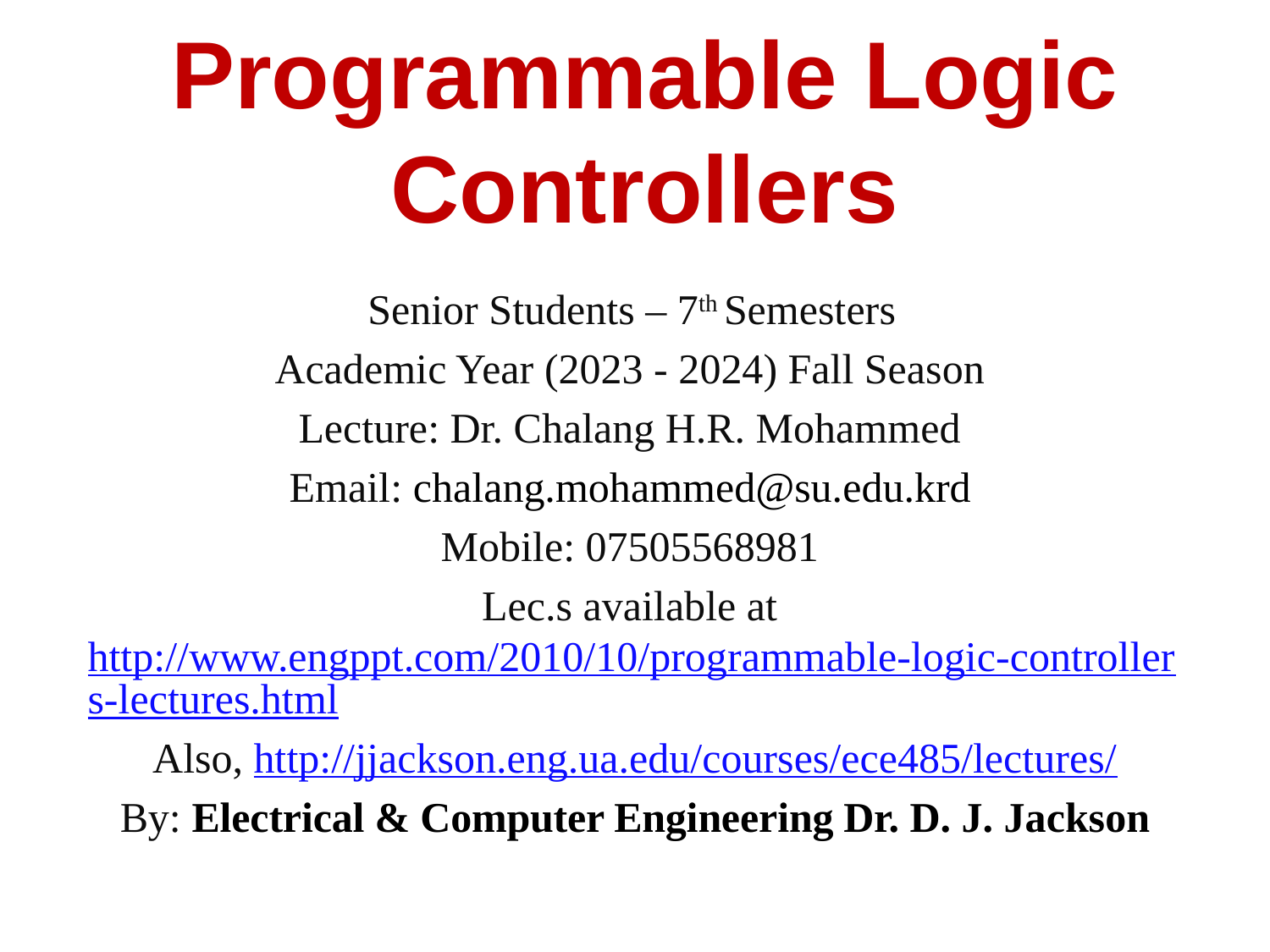

# Programmable Logic Controllers
Senior Students – 7th Semesters
Academic Year (2023 - 2024) Fall Season
Lecture: Dr. Chalang H.R. Mohammed
Email: chalang.mohammed@su.edu.krd
Mobile: 07505568981
Lec.s available at http://www.engppt.com/2010/10/programmable-logic-controllers-lectures.html
Also, http://jjackson.eng.ua.edu/courses/ece485/lectures/
By: Electrical & Computer Engineering Dr. D. J. Jackson